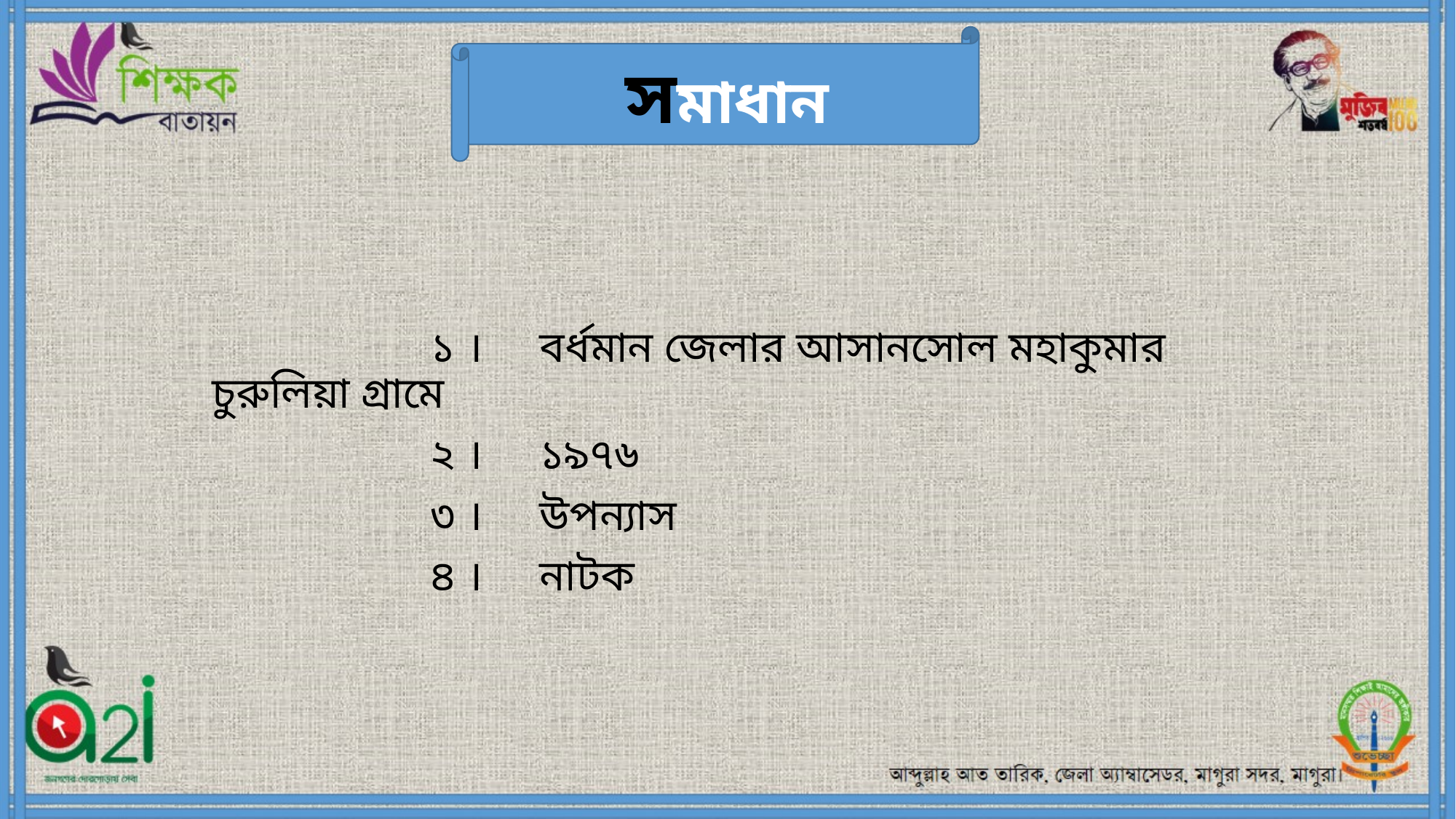

সমাধান

		১ । 	বর্ধমান জেলার আসানসোল মহাকুমার চুরুলিয়া গ্রামে
		২ । 	১৯৭৬
		৩ । 	উপন্যাস
		৪ । 	নাটক